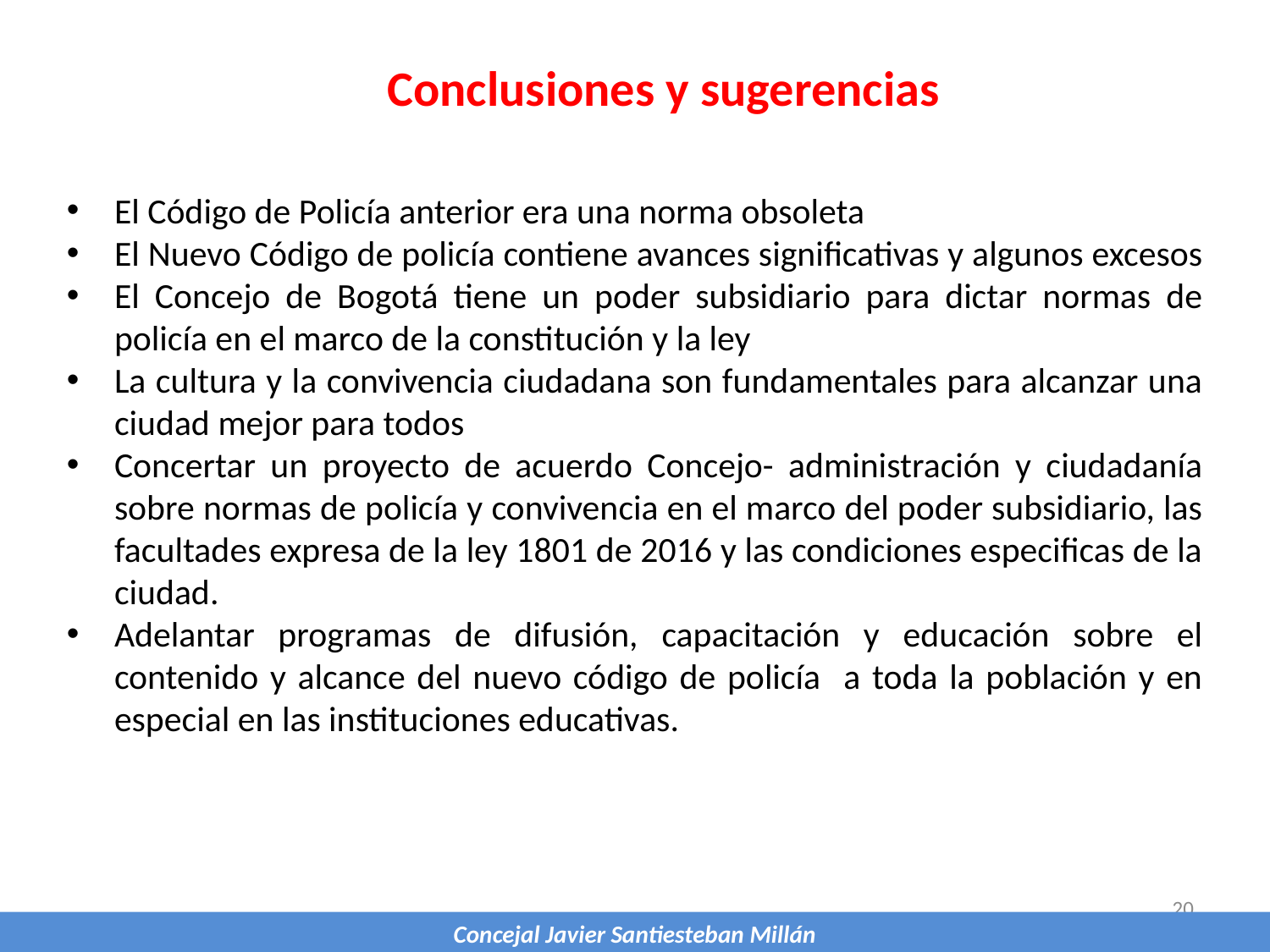

# Conclusiones y sugerencias
El Código de Policía anterior era una norma obsoleta
El Nuevo Código de policía contiene avances significativas y algunos excesos
El Concejo de Bogotá tiene un poder subsidiario para dictar normas de policía en el marco de la constitución y la ley
La cultura y la convivencia ciudadana son fundamentales para alcanzar una ciudad mejor para todos
Concertar un proyecto de acuerdo Concejo- administración y ciudadanía sobre normas de policía y convivencia en el marco del poder subsidiario, las facultades expresa de la ley 1801 de 2016 y las condiciones especificas de la ciudad.
Adelantar programas de difusión, capacitación y educación sobre el contenido y alcance del nuevo código de policía  a toda la población y en especial en las instituciones educativas.

20
Concejal Javier Santiesteban Millán